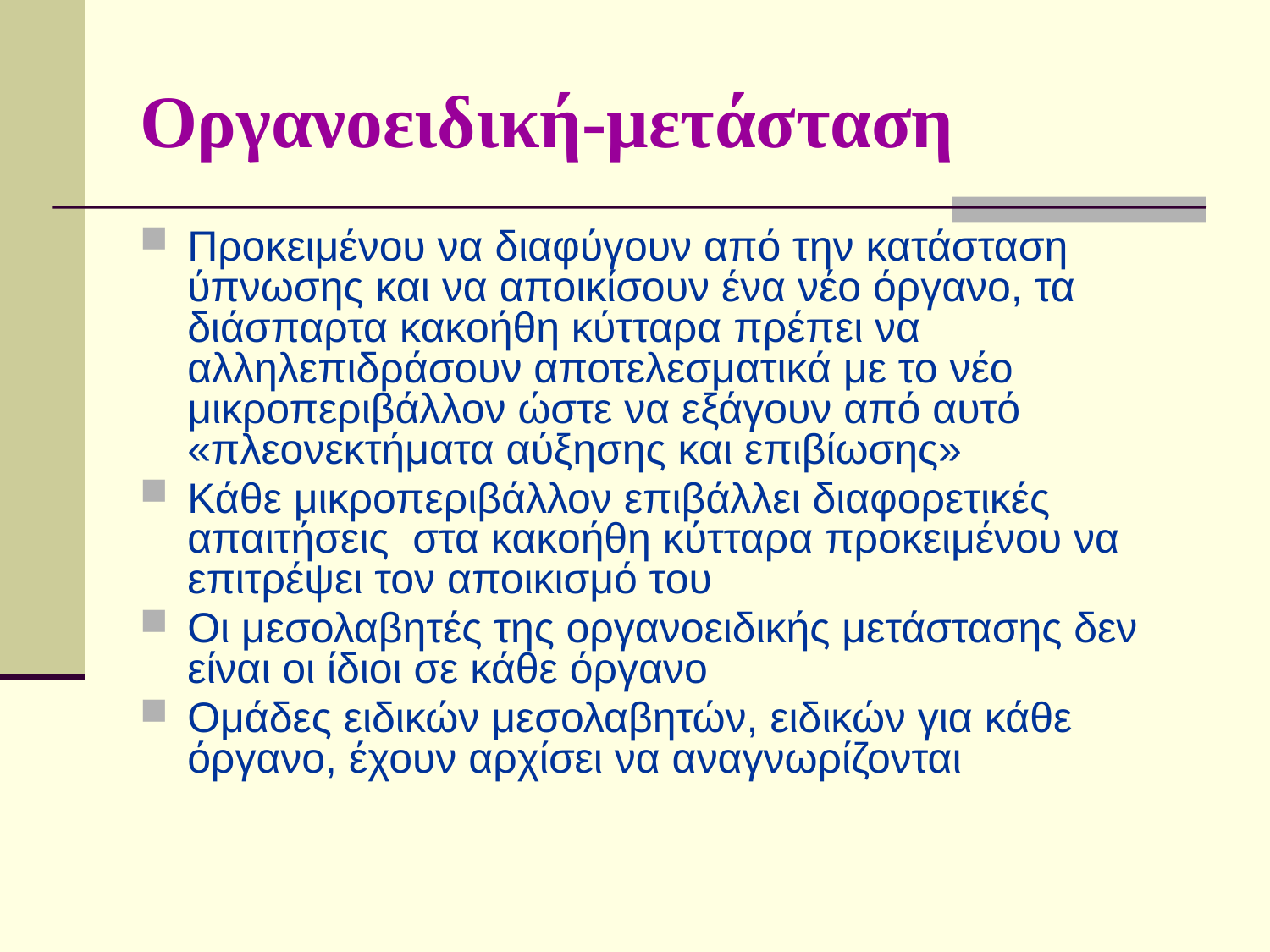

# Οργανοειδική-μετάσταση
Προκειμένου να διαφύγουν από την κατάσταση ύπνωσης και να αποικίσουν ένα νέο όργανο, τα διάσπαρτα κακοήθη κύτταρα πρέπει να αλληλεπιδράσουν αποτελεσματικά με το νέο μικροπεριβάλλον ώστε να εξάγουν από αυτό «πλεονεκτήματα αύξησης και επιβίωσης»
Κάθε μικροπεριβάλλον επιβάλλει διαφορετικές απαιτήσεις  στα κακοήθη κύτταρα προκειμένου να επιτρέψει τον αποικισμό του
Οι μεσολαβητές της οργανοειδικής μετάστασης δεν είναι οι ίδιοι σε κάθε όργανο
Ομάδες ειδικών μεσολαβητών, ειδικών για κάθε όργανο, έχουν αρχίσει να αναγνωρίζονται